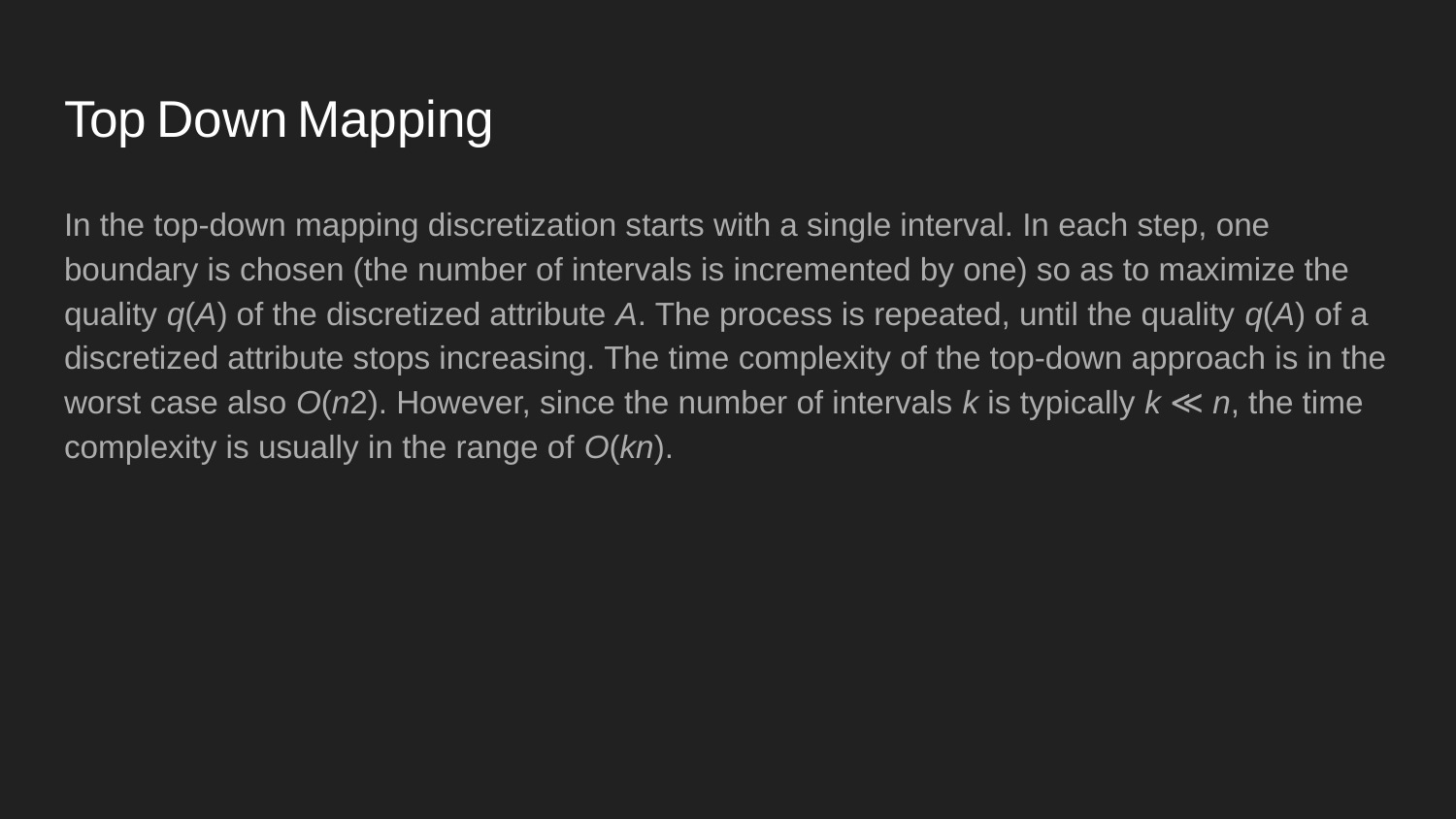

# Top Down Mapping
In the top-down mapping discretization starts with a single interval. In each step, one boundary is chosen (the number of intervals is incremented by one) so as to maximize the quality q(A) of the discretized attribute A. The process is repeated, until the quality q(A) of a discretized attribute stops increasing. The time complexity of the top-down approach is in the worst case also O(n2). However, since the number of intervals k is typically k ≪ n, the time complexity is usually in the range of O(kn).